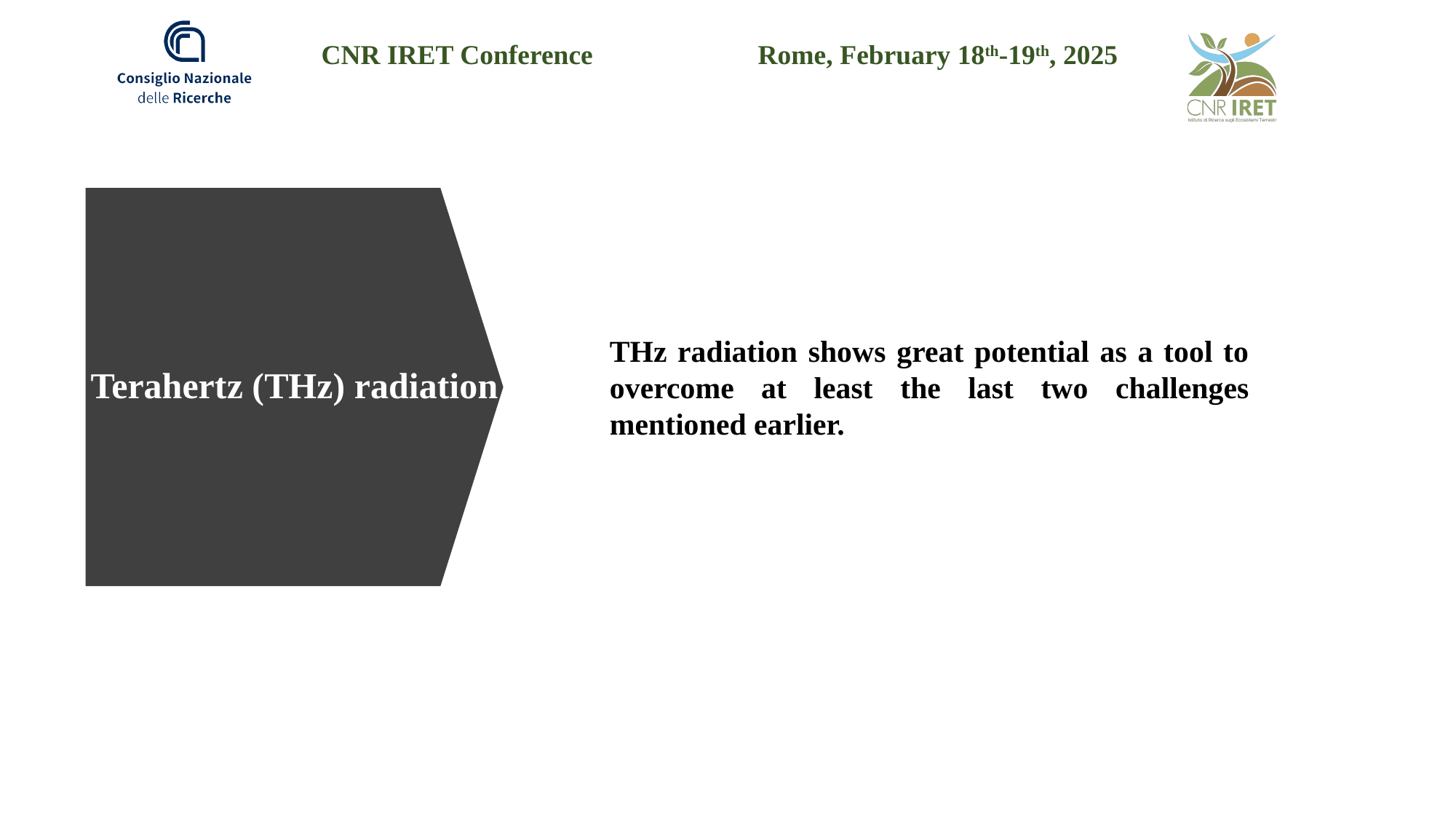

Terahertz (THz) radiation
THz radiation shows great potential as a tool to overcome at least the last two challenges mentioned earlier.